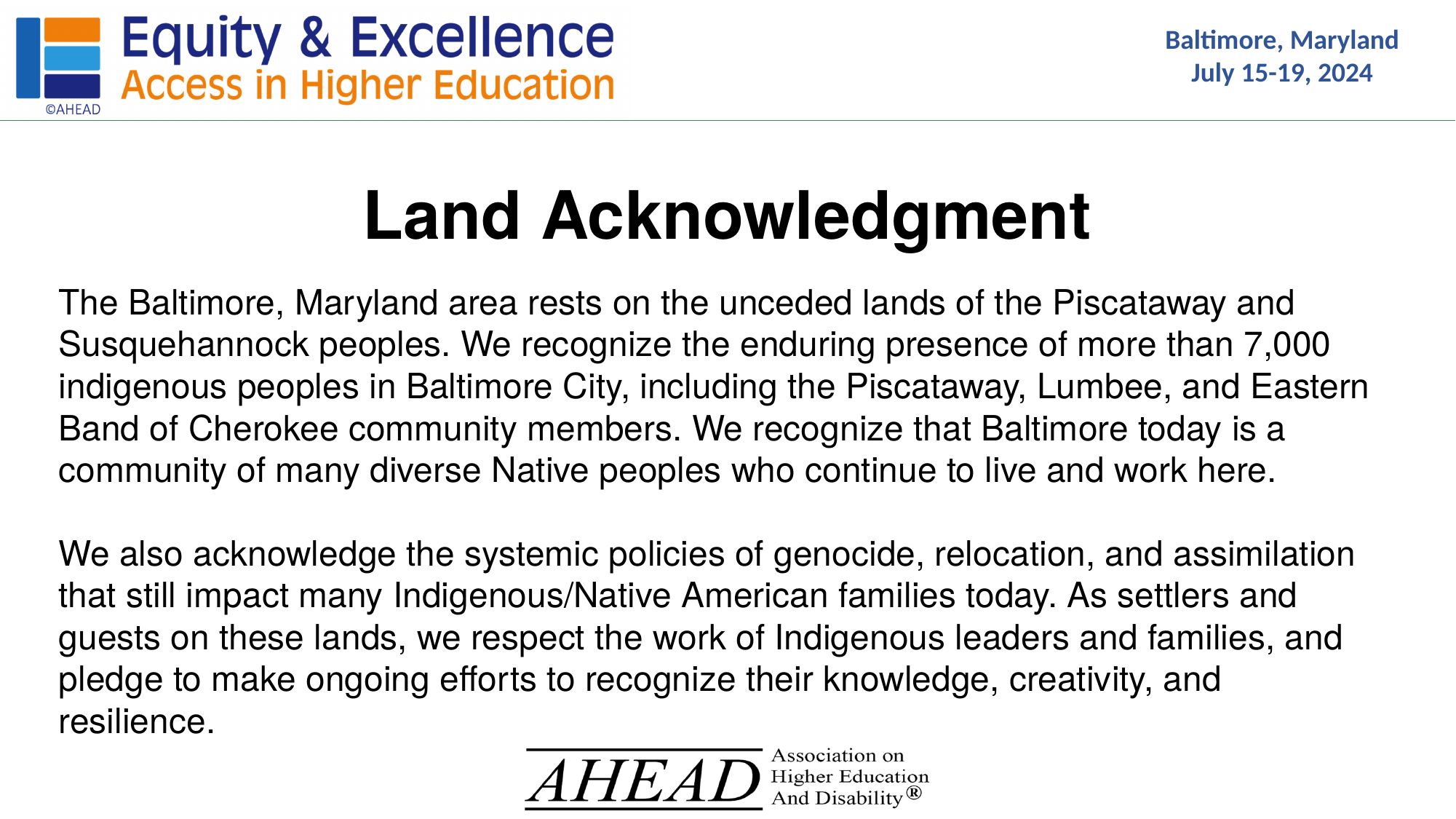

# Land Acknowledgment
The Baltimore, Maryland area rests on the unceded lands of the Piscataway and Susquehannock peoples. We recognize the enduring presence of more than 7,000 indigenous peoples in Baltimore City, including the Piscataway, Lumbee, and Eastern Band of Cherokee community members. We recognize that Baltimore today is a community of many diverse Native peoples who continue to live and work here.

We also acknowledge the systemic policies of genocide, relocation, and assimilation that still impact many Indigenous/Native American families today. As settlers and guests on these lands, we respect the work of Indigenous leaders and families, and pledge to make ongoing efforts to recognize their knowledge, creativity, and resilience.